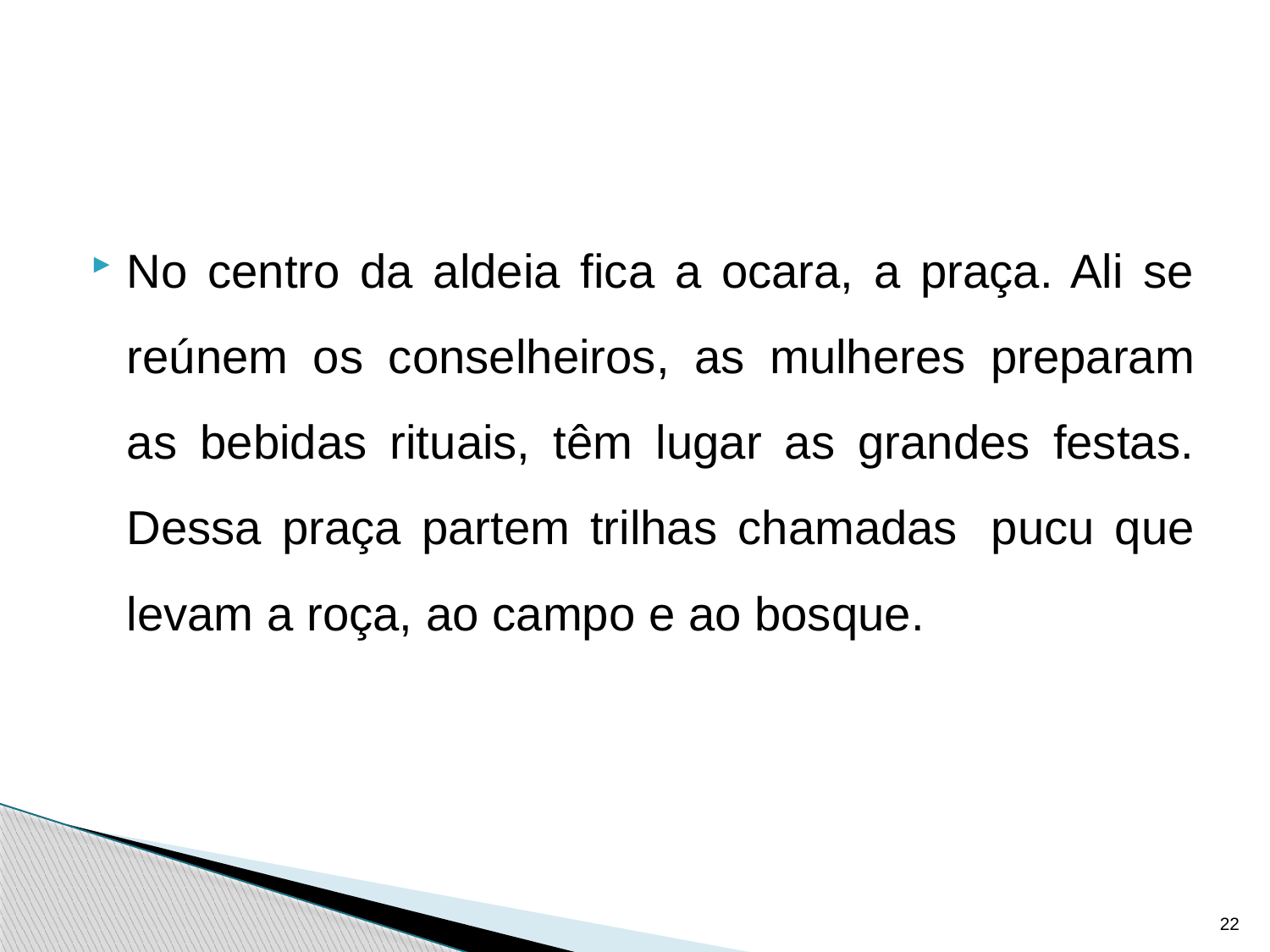

No centro da aldeia fica a ocara, a praça. Ali se reúnem os conselheiros, as mulheres preparam as bebidas rituais, têm lugar as grandes festas. Dessa praça partem trilhas chamadas  pucu que levam a roça, ao campo e ao bosque.

22